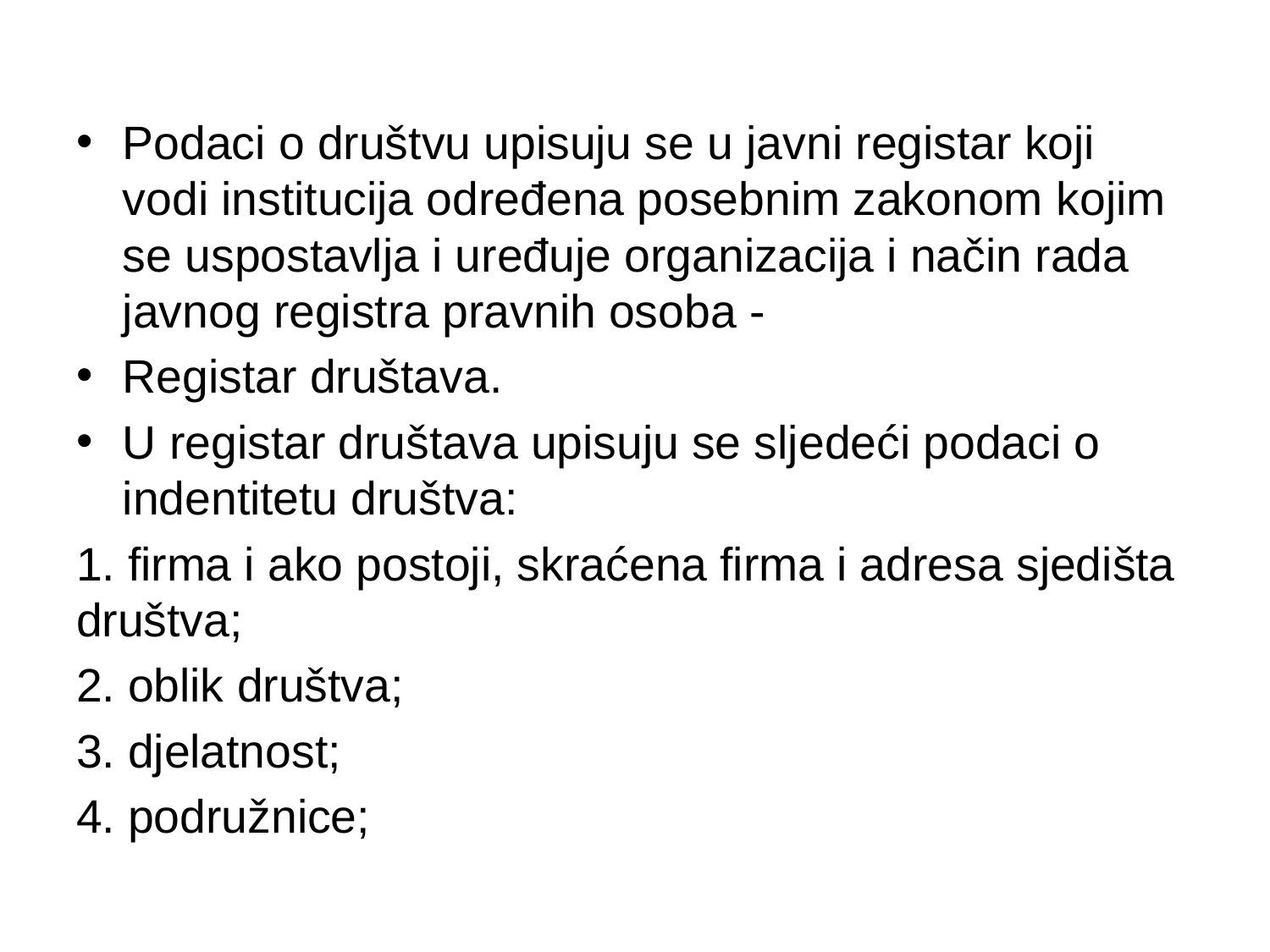

Podaci o društvu upisuju se u javni registar koji vodi institucija određena posebnim zakonom kojim se uspostavlja i uređuje organizacija i način rada javnog registra pravnih osoba -
Registar društava.
U registar društava upisuju se sljedeći podaci o indentitetu društva:
1. firma i ako postoji, skraćena firma i adresa sjedišta društva;
2. oblik društva;
3. djelatnost;
4. podružnice;